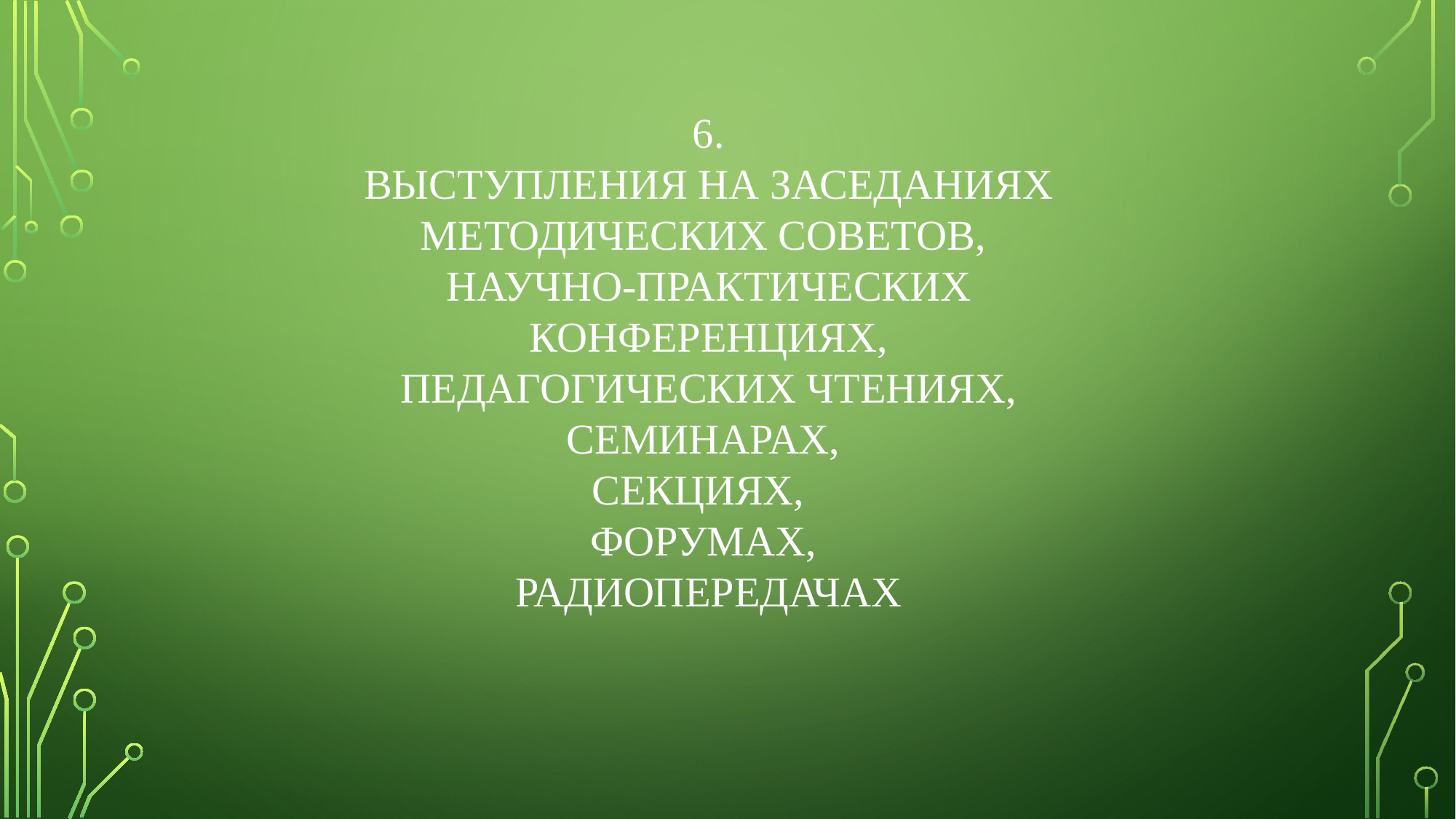

6.
ВЫСТУПЛЕНИЯ НА ЗАСЕДАНИЯХ МЕТОДИЧЕСКИХ СОВЕТОВ,
НАУЧНО-ПРАКТИЧЕСКИХ КОНФЕРЕНЦИЯХ, ПЕДАГОГИЧЕСКИХ ЧТЕНИЯХ, СЕМИНАРАХ,
СЕКЦИЯХ,
ФОРУМАХ,
РАДИОПЕРЕДАЧАХ